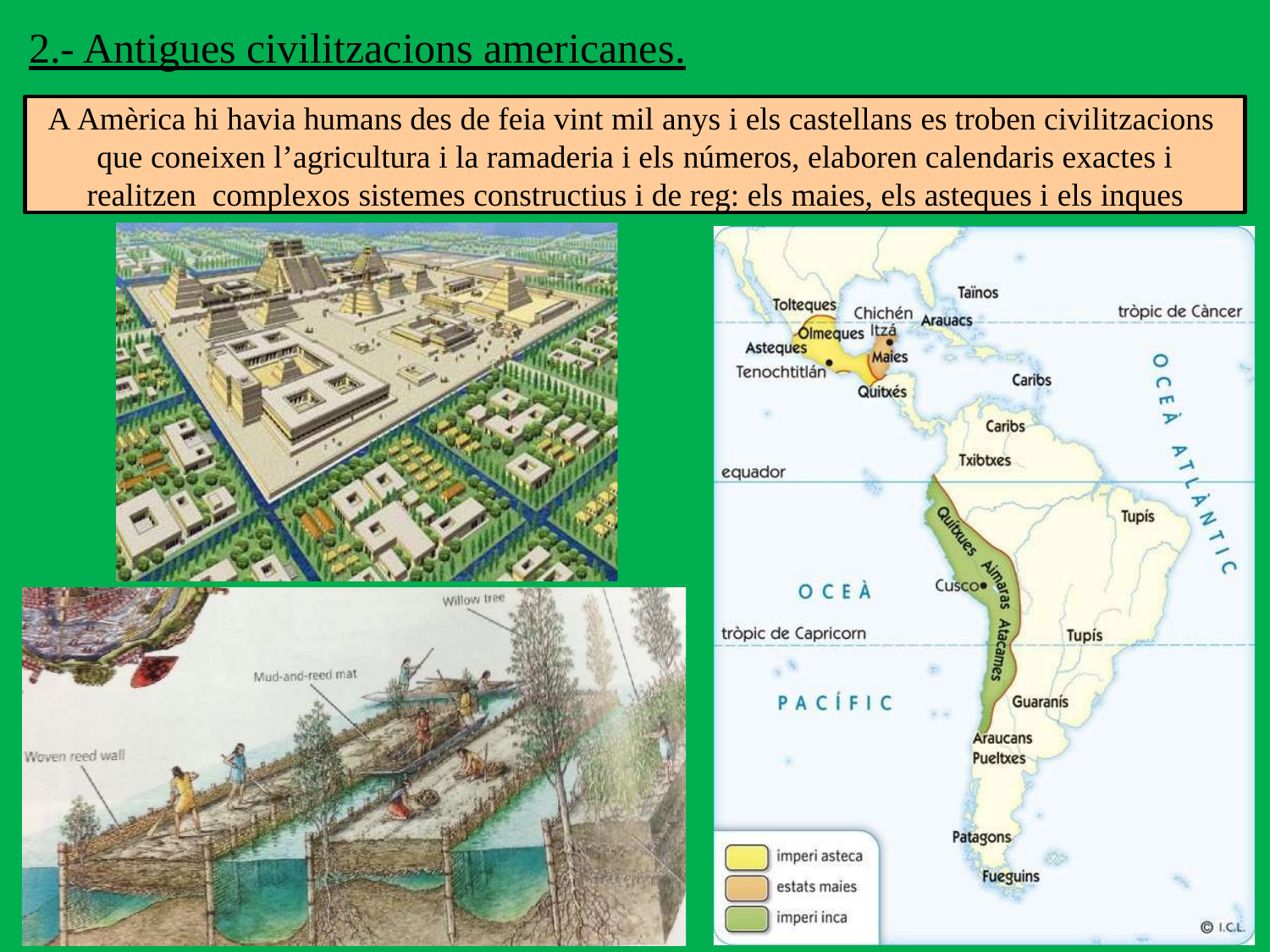

# 2.- Antigues civilitzacions americanes.
A Amèrica hi havia humans des de feia vint mil anys i els castellans es troben civilitzacions  que coneixen l’agricultura i la ramaderia i els números, elaboren calendaris exactes i realitzen  complexos sistemes constructius i de reg: els maies, els asteques i els inques